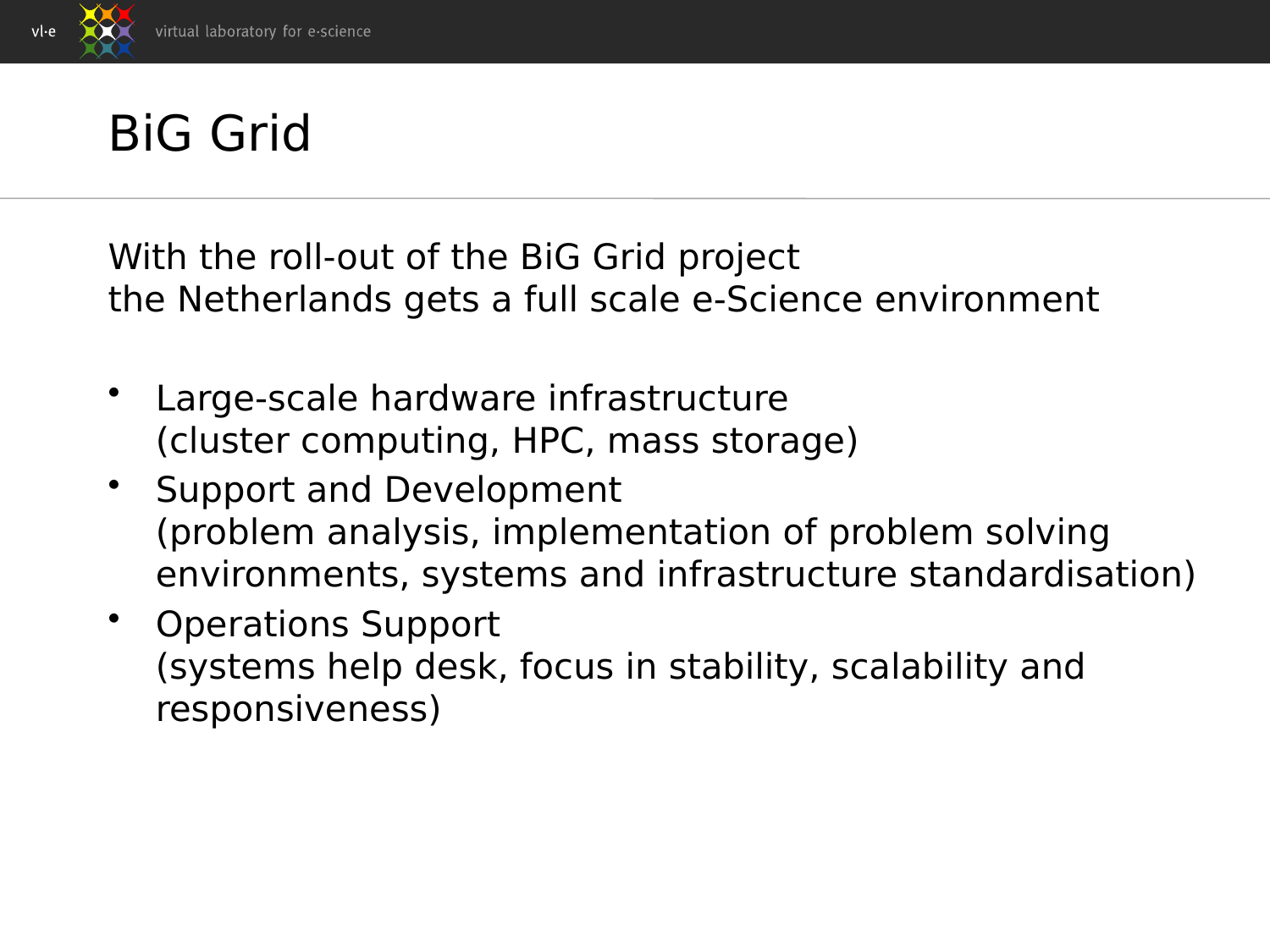

# BiG Grid
With the roll-out of the BiG Grid project
the Netherlands gets a full scale e-Science environment

Large-scale hardware infrastructure
(cluster computing, HPC, mass storage)
Support and Development
(problem analysis, implementation of problem solving environments, systems and infrastructure standardisation)
Operations Support
(systems help desk, focus in stability, scalability and responsiveness)